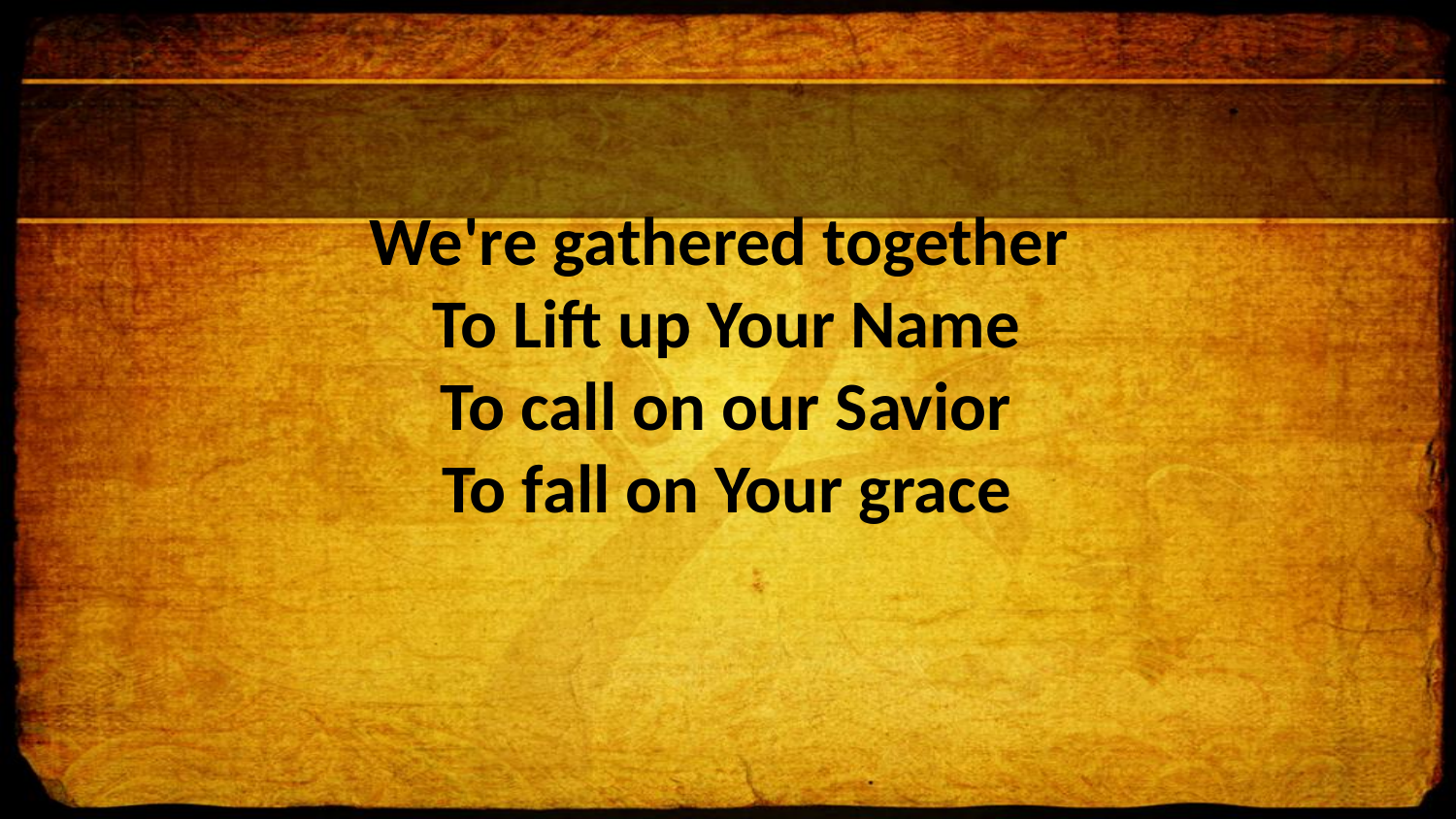

We're gathered together
To Lift up Your Name
To call on our Savior
To fall on Your grace